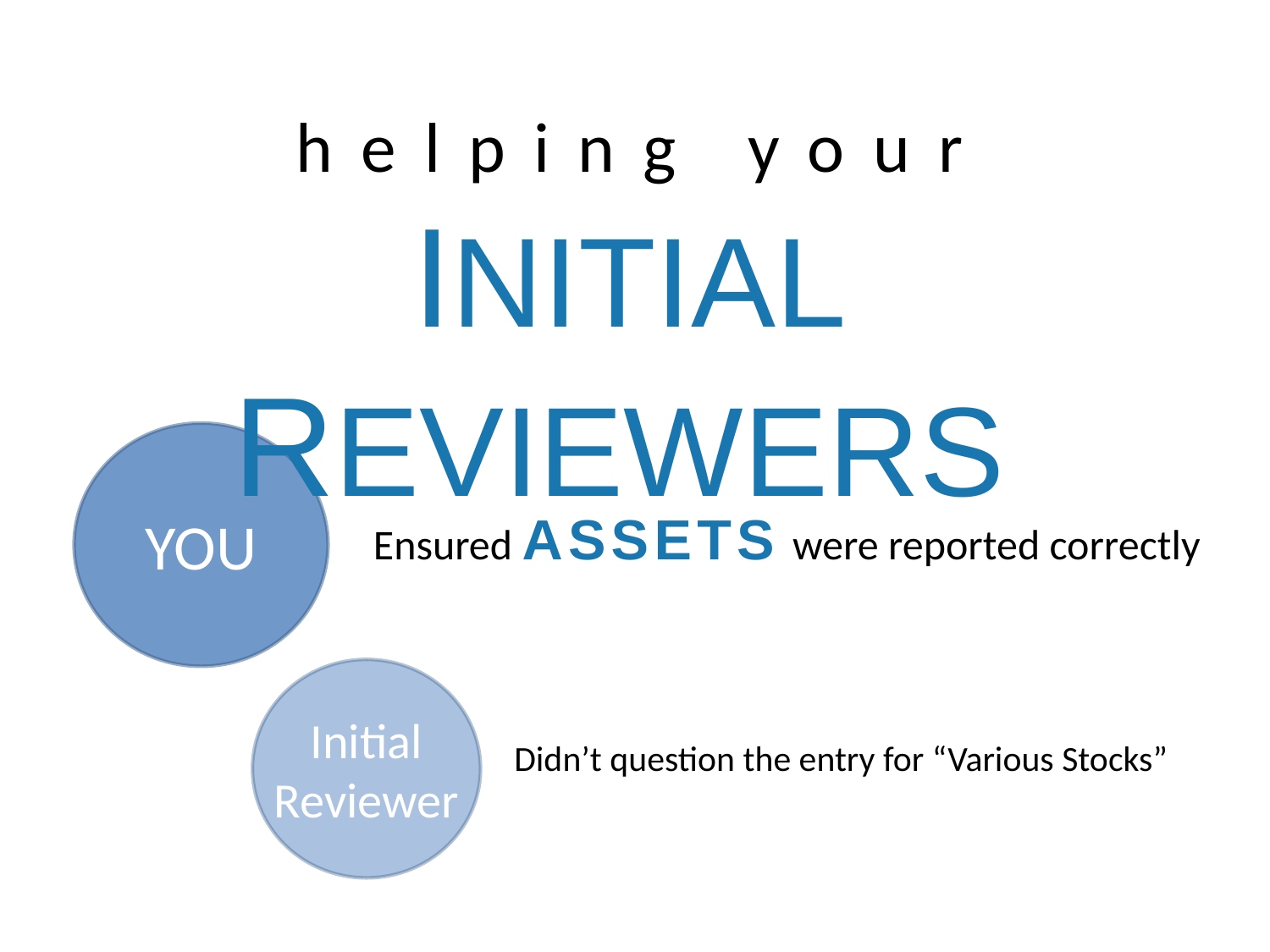

helping your
INITIAL REVIEWERS
YOU
Ensured ASSETS were reported correctly
Initial
Reviewer
Didn’t question the entry for “Various Stocks”